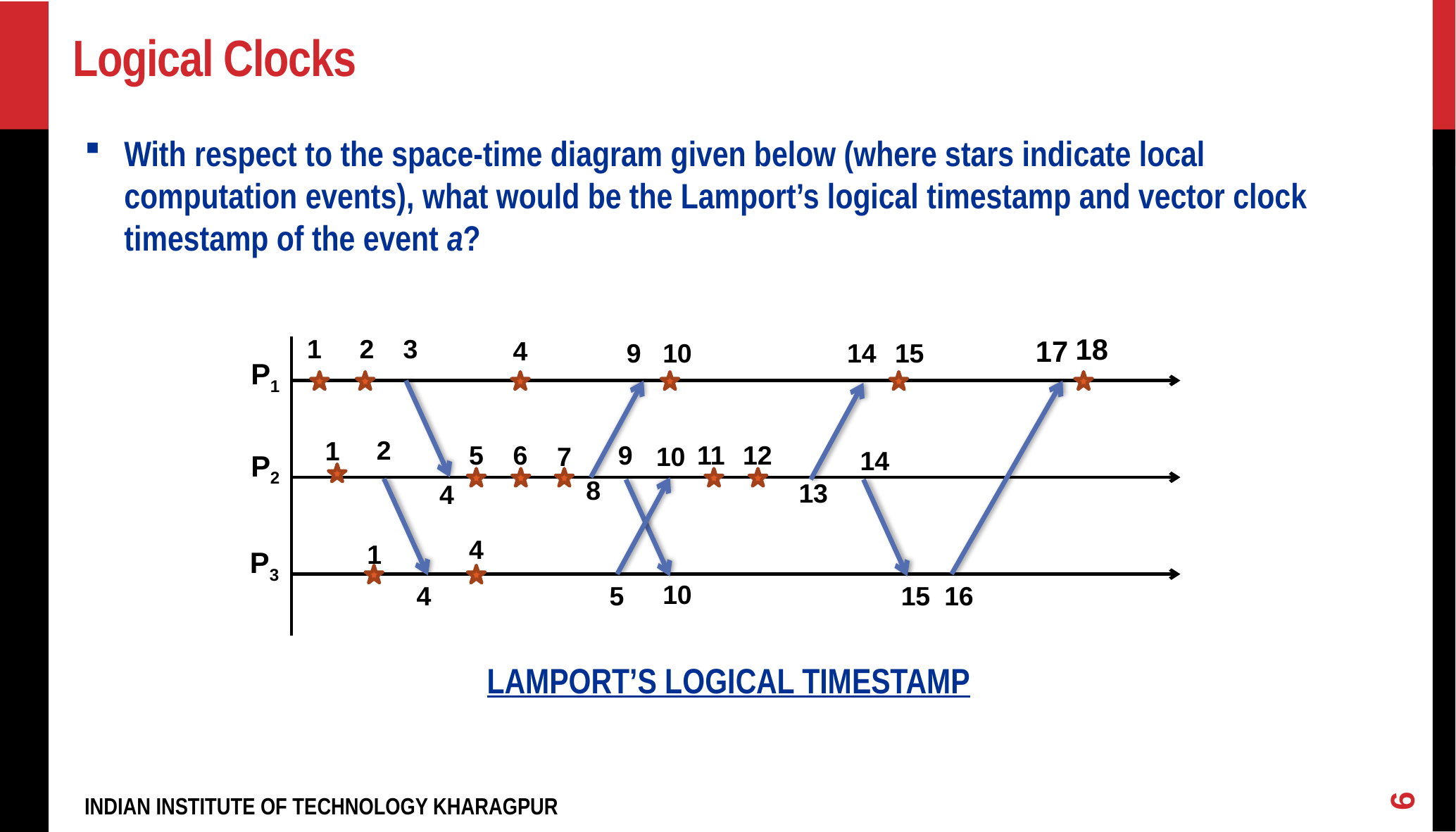

# Logical Clocks
With respect to the space-time diagram given below (where stars indicate local computation events), what would be the Lamport’s logical timestamp and vector clock timestamp of the event a?

18
17

1
2
3
4
9
10
14
15
P1
2
1
5
12
6
9
11
7
10
14
P2
8
13
4
4
1
P3
10
5
4
15
16
LAMPORT’S LOGICAL TIMESTAMP
6
INDIAN INSTITUTE OF TECHNOLOGY KHARAGPUR